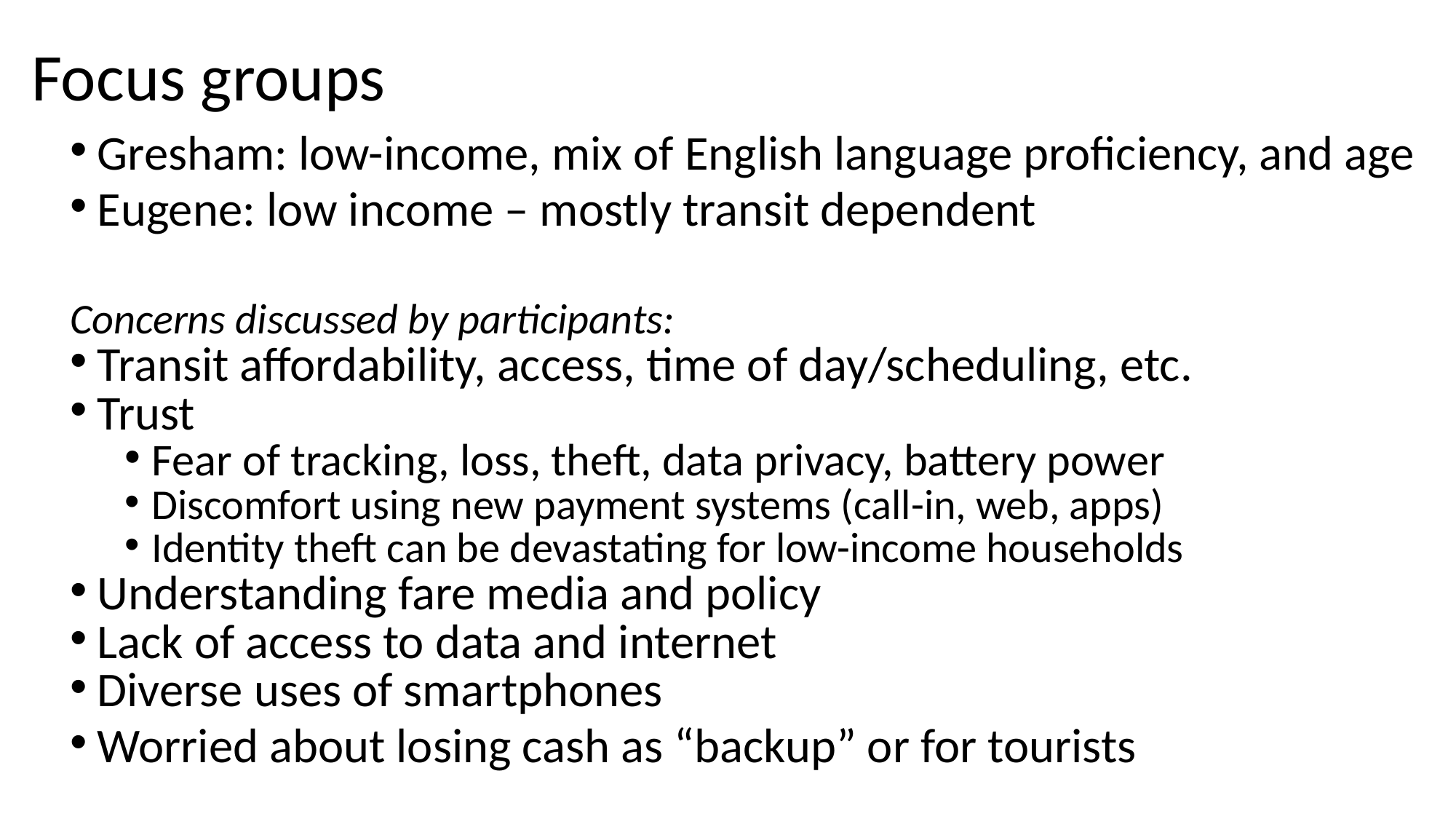

# Focus groups
Gresham: low-income, mix of English language proficiency, and age
Eugene: low income – mostly transit dependent

Concerns discussed by participants:
Transit affordability, access, time of day/scheduling, etc.
Trust
Fear of tracking, loss, theft, data privacy, battery power
Discomfort using new payment systems (call-in, web, apps)
Identity theft can be devastating for low-income households
Understanding fare media and policy
Lack of access to data and internet
Diverse uses of smartphones
Worried about losing cash as “backup” or for tourists